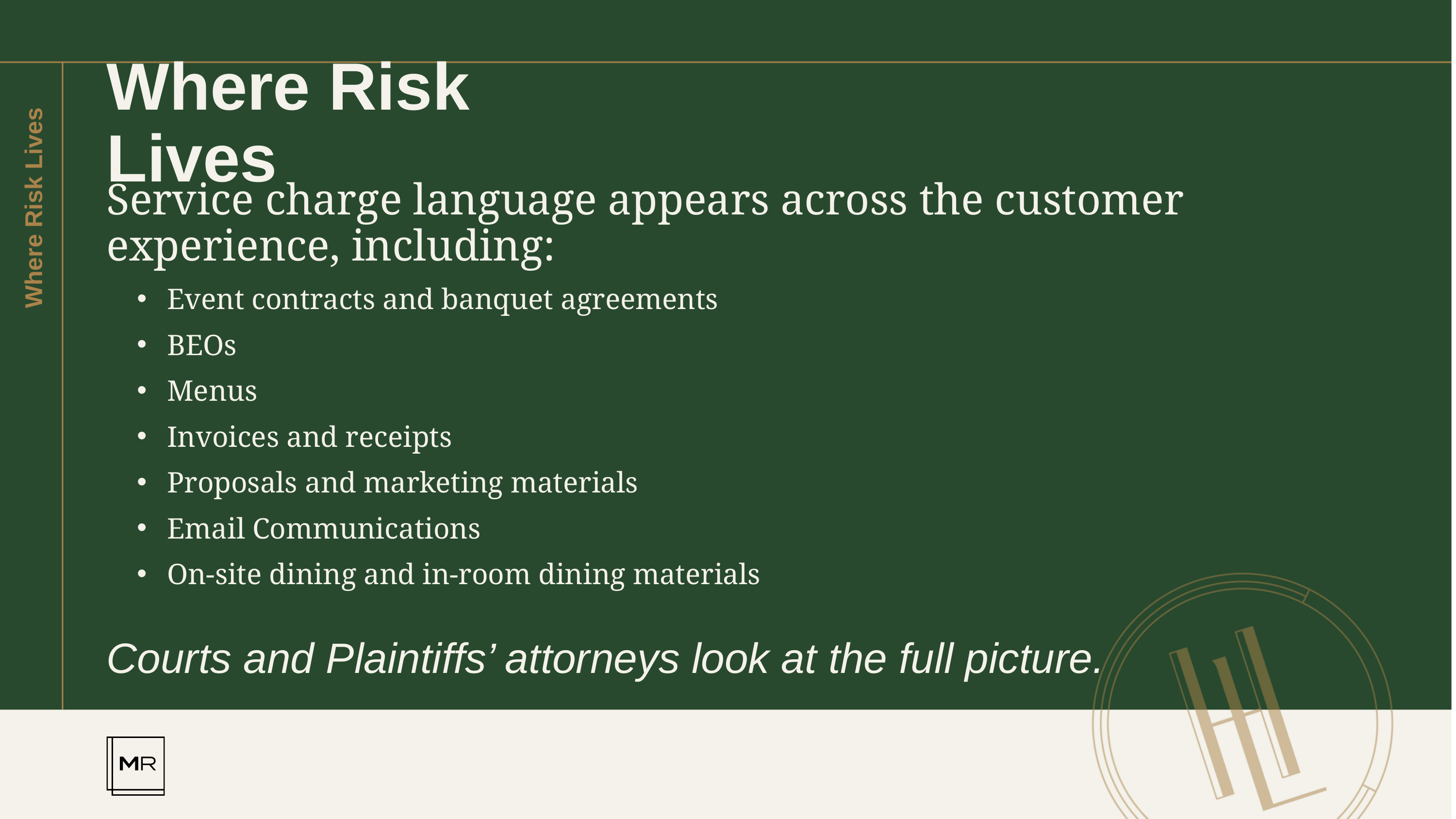

Where Risk Lives
Service charge language appears across the customer experience, including:
Event contracts and banquet agreements
BEOs
Menus
Invoices and receipts
Proposals and marketing materials
Email Communications
On-site dining and in-room dining materials

Courts and Plaintiffs’ attorneys look at the full picture.

Where Risk Lives